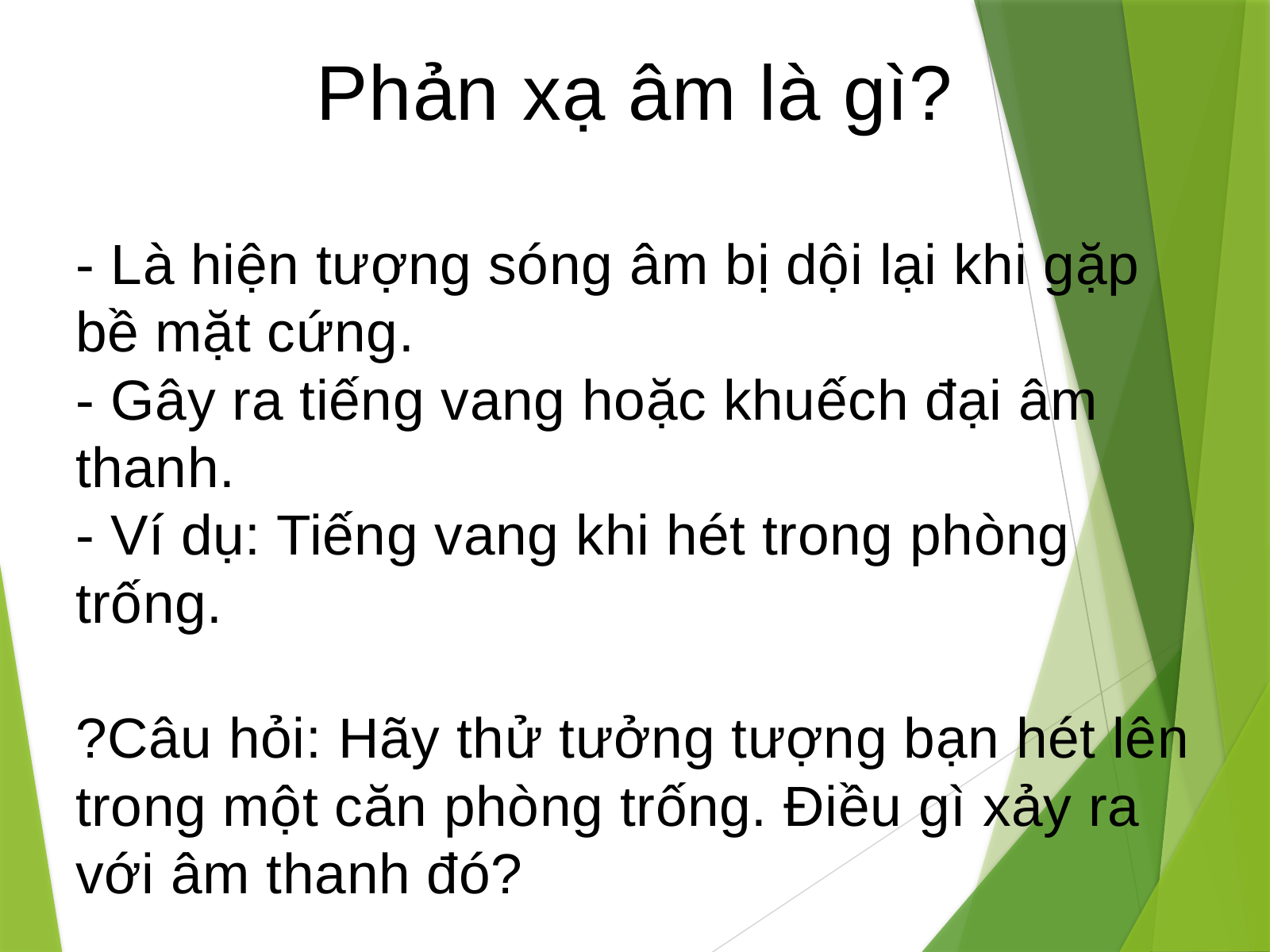

Phản xạ âm là gì?
- Là hiện tượng sóng âm bị dội lại khi gặp bề mặt cứng.
- Gây ra tiếng vang hoặc khuếch đại âm thanh.
- Ví dụ: Tiếng vang khi hét trong phòng trống.

?Câu hỏi: Hãy thử tưởng tượng bạn hét lên trong một căn phòng trống. Điều gì xảy ra với âm thanh đó?